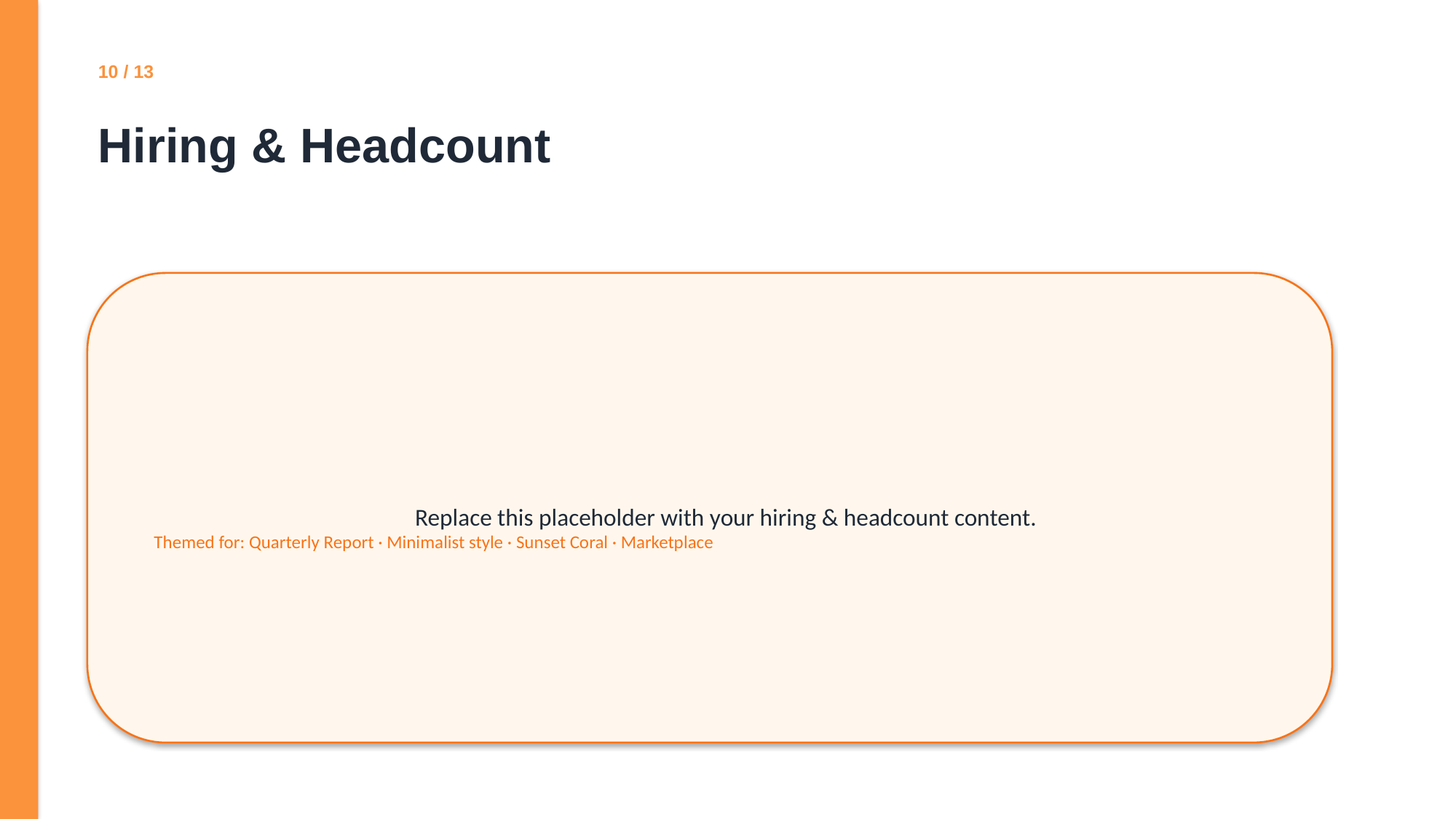

10 / 13
Hiring & Headcount
Replace this placeholder with your hiring & headcount content.
Themed for: Quarterly Report · Minimalist style · Sunset Coral · Marketplace